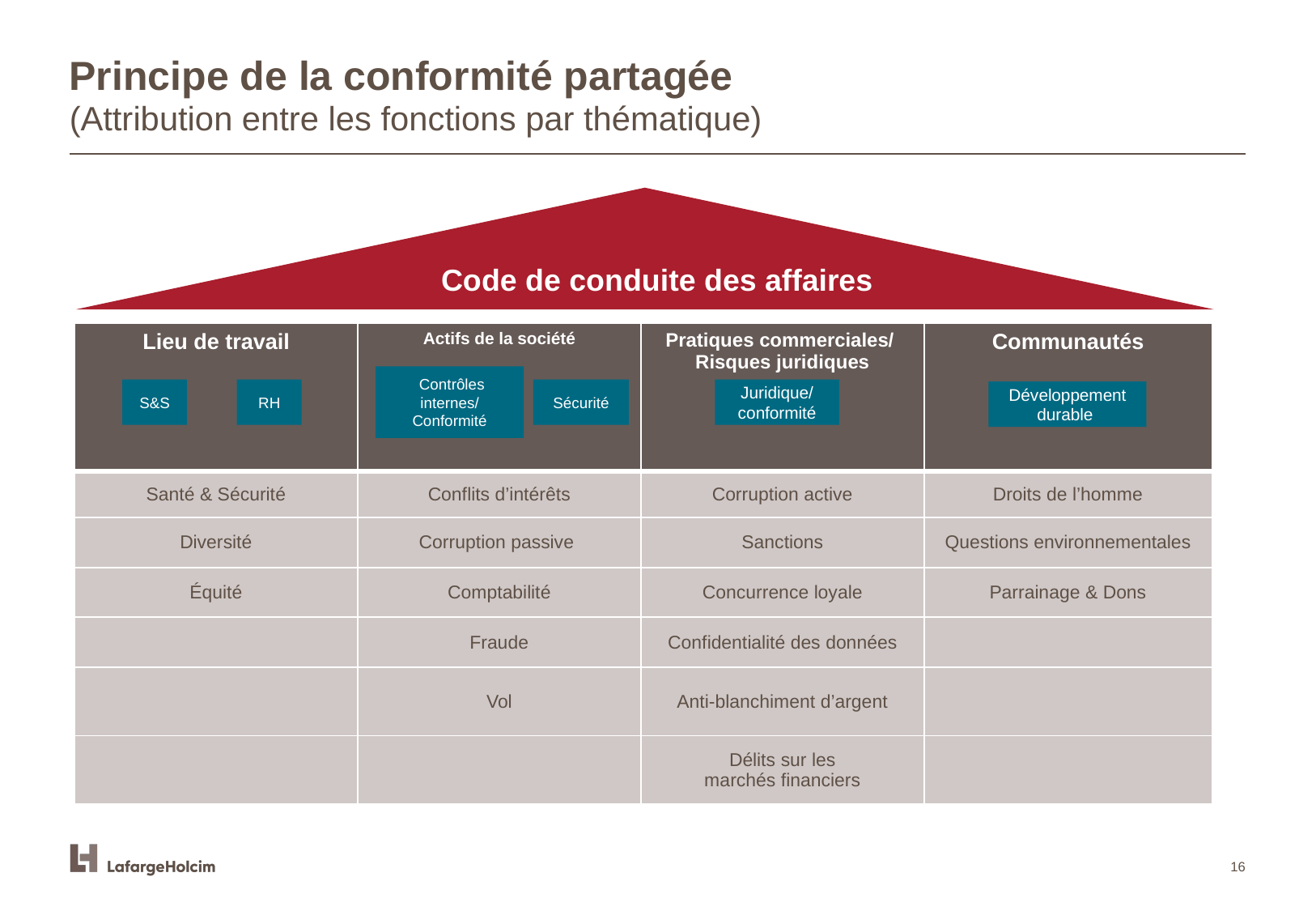

# Principe de la conformité partagée (Attribution entre les fonctions par thématique)
Code de conduite des affaires
| Lieu de travail | Actifs de la société | Pratiques commerciales/ Risques juridiques | Communautés |
| --- | --- | --- | --- |
| Santé & Sécurité | Conflits d’intérêts | Corruption active | Droits de l’homme |
| Diversité | Corruption passive | Sanctions | Questions environnementales |
| Équité | Comptabilité | Concurrence loyale | Parrainage & Dons |
|  | Fraude | Confidentialité des données |  |
|  | Vol | Anti-blanchiment d’argent |  |
|  |  | Délits sur les marchés financiers |  |
 Contrôles internes/
Conformité
S&S
RH
Sécurité
Juridique/ conformité
Développement durable
16